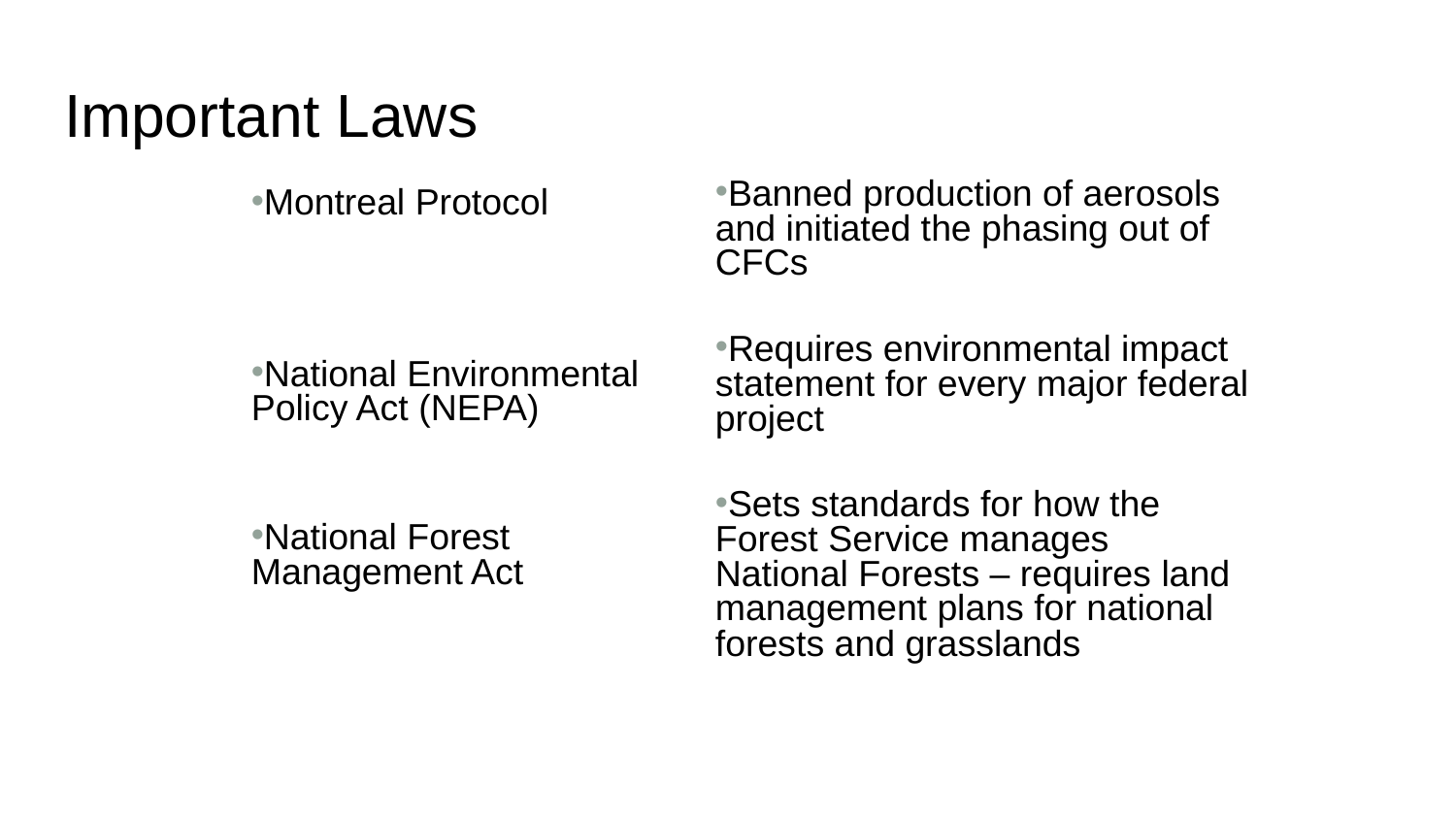

Important Laws
Banned production of aerosols and initiated the phasing out of CFCs

Requires environmental impact statement for every major federal project

Sets standards for how the Forest Service manages National Forests – requires land management plans for national forests and grasslands
Montreal Protocol

National Environmental Policy Act (NEPA)

National Forest Management Act